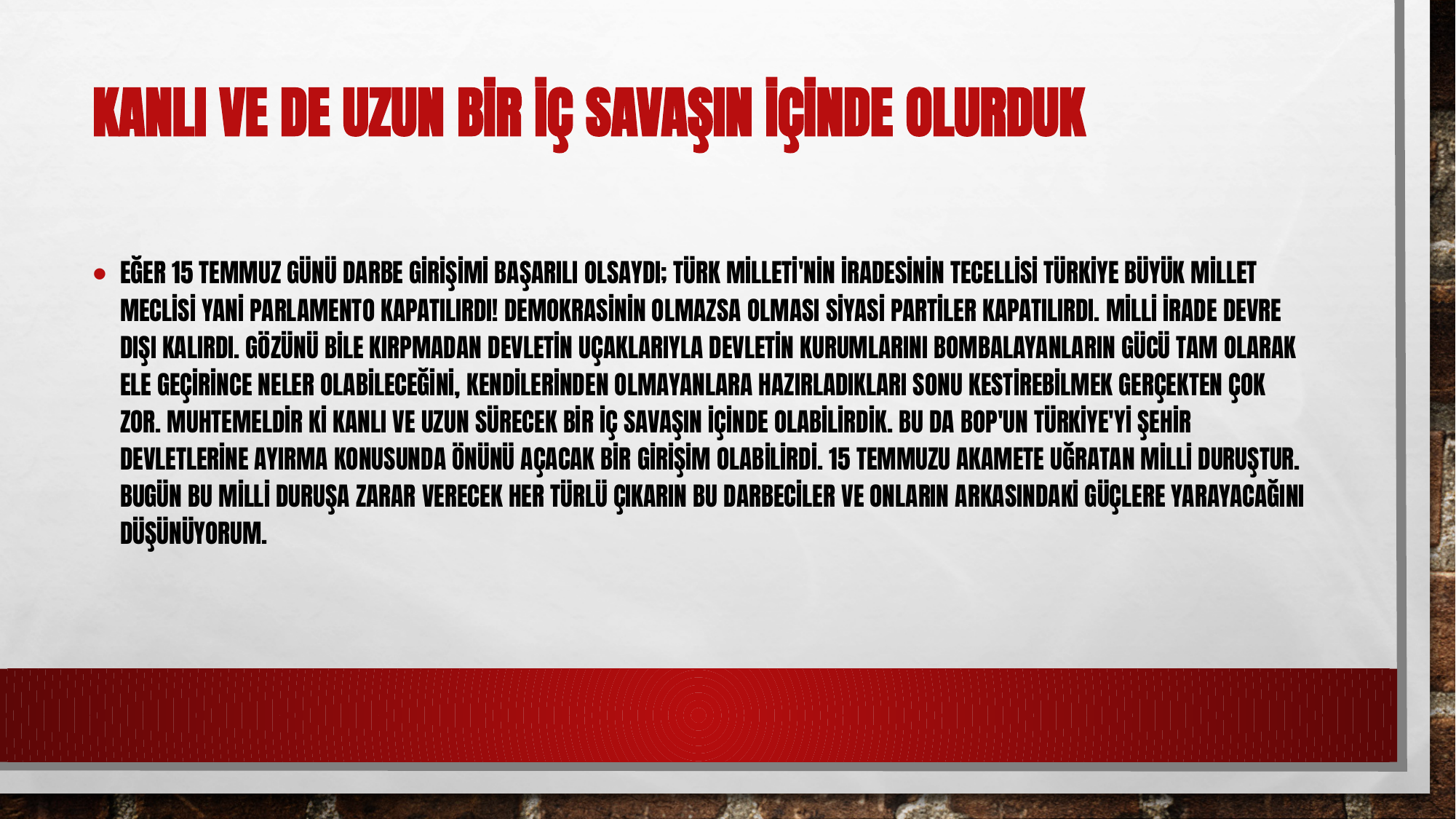

# Kanlı ve de uzun bir iç savaşın içinde olurduk
Eğer 15 Temmuz günü darbe girişimi başarılı olsaydı; Türk Milleti'nin iradesinin tecellisi Türkiye Büyük Millet Meclisi yani parlamento kapatılırdı! Demokrasinin olmazsa olması siyasi partiler kapatılırdı. Milli irade devre dışı kalırdı. Gözünü bile kırpmadan devletin uçaklarıyla devletin kurumlarını bombalayanların gücü tam olarak ele geçirince neler olabileceğini, kendilerinden olmayanlara hazırladıkları sonu kestirebilmek gerçekten çok zor. Muhtemeldir ki kanlı ve uzun sürecek bir iç savaşın içinde olabilirdik. Bu da BOP'un Türkiye'yi şehir devletlerine ayırma konusunda önünü açacak bir girişim olabilirdi. 15 Temmuzu akamete uğratan milli duruştur. Bugün bu milli duruşa zarar verecek her türlü çıkarın bu darbeciler ve onların arkasındaki güçlere yarayacağını düşünüyorum.